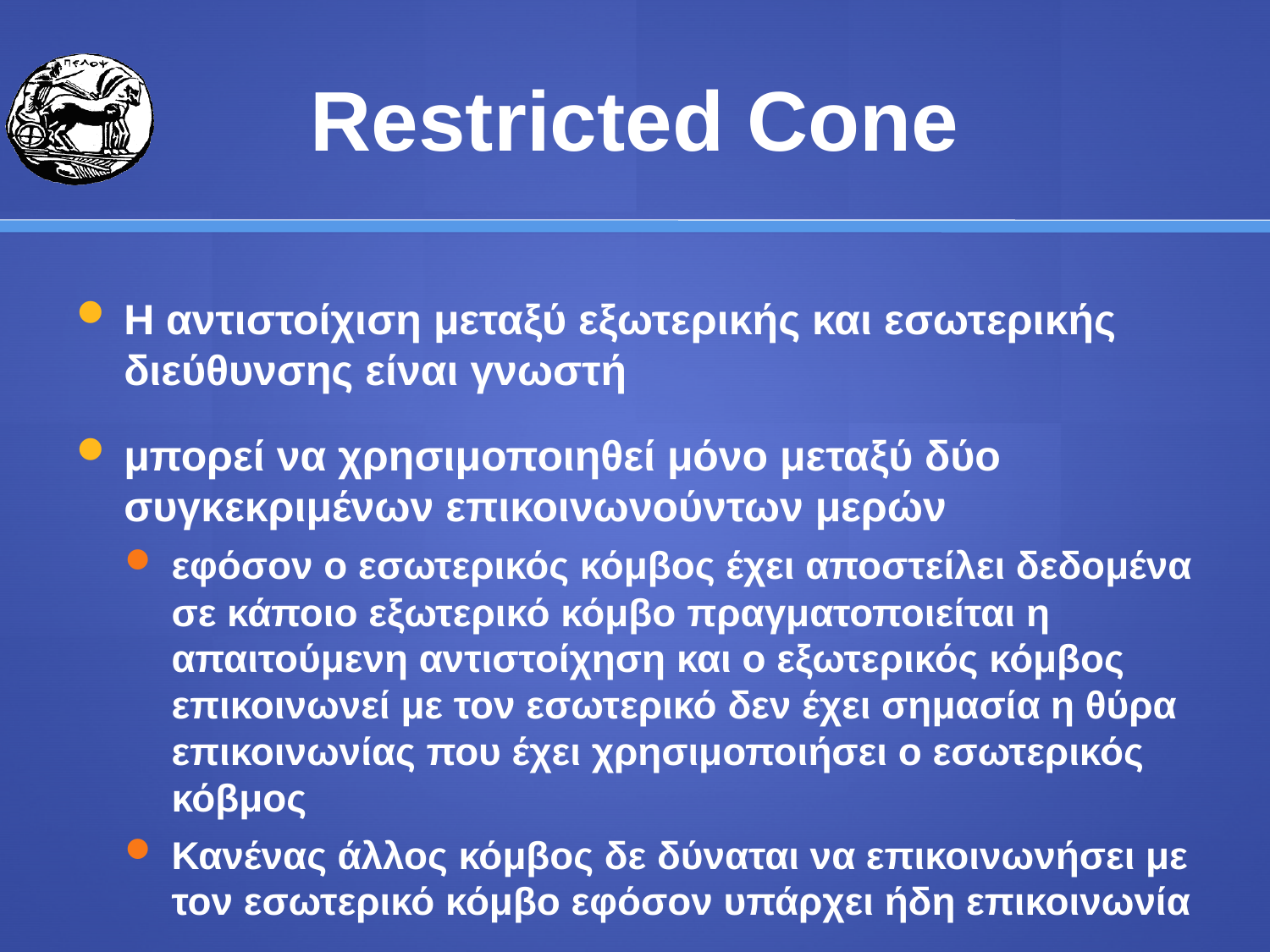

# Restricted Cone
Η αντιστοίχιση μεταξύ εξωτερικής και εσωτερικής διεύθυνσης είναι γνωστή
μπορεί να χρησιμοποιηθεί μόνο μεταξύ δύο συγκεκριμένων επικοινωνούντων μερών
εφόσον ο εσωτερικός κόμβος έχει αποστείλει δεδομένα σε κάποιο εξωτερικό κόμβο πραγματοποιείται η απαιτούμενη αντιστοίχηση και ο εξωτερικός κόμβος επικοινωνεί με τον εσωτερικό δεν έχει σημασία η θύρα επικοινωνίας που έχει χρησιμοποιήσει ο εσωτερικός κόβμος
Κανένας άλλος κόμβος δε δύναται να επικοινωνήσει με τον εσωτερικό κόμβο εφόσον υπάρχει ήδη επικοινωνία